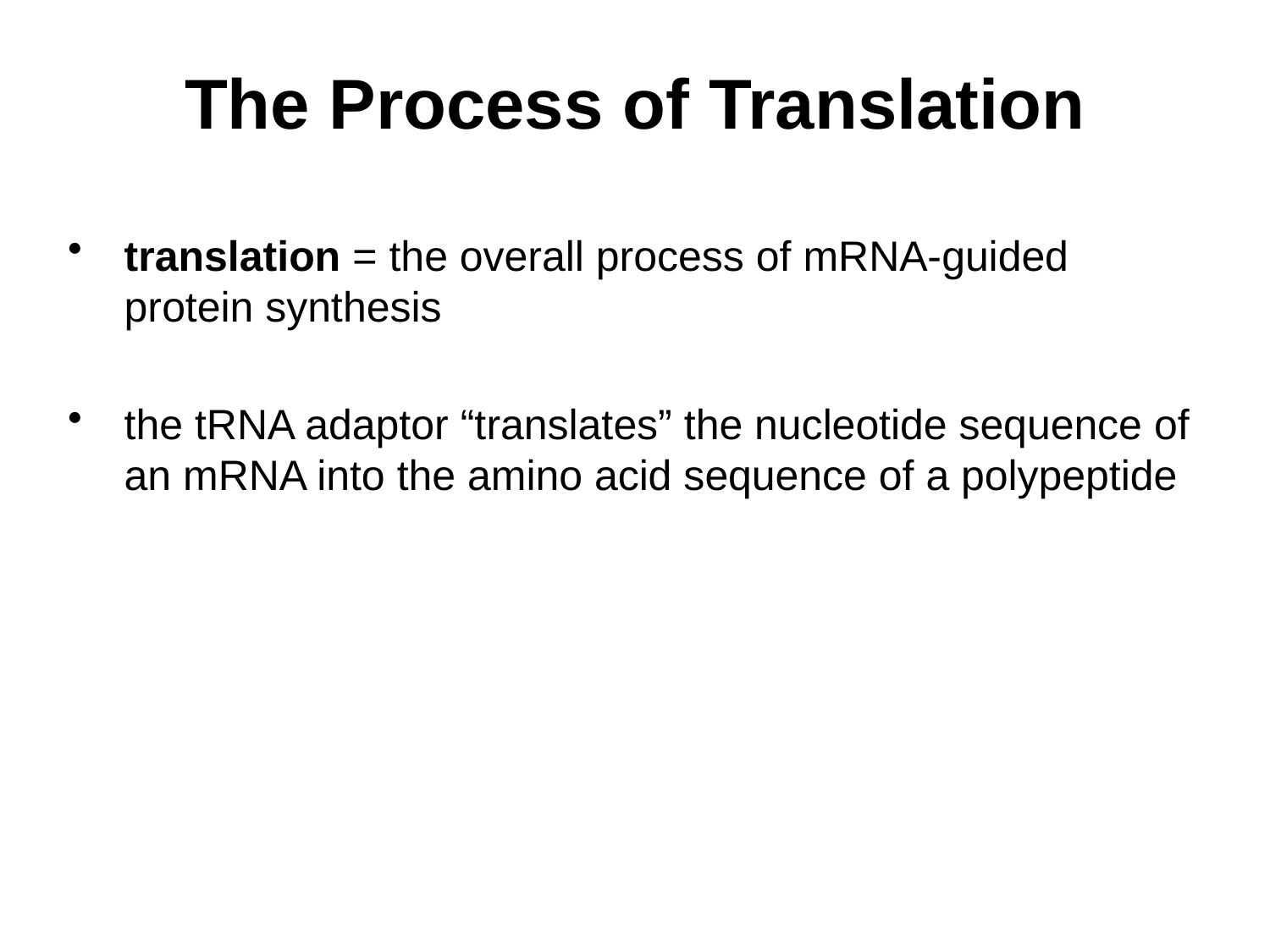

# The Process of Translation
translation = the overall process of mRNA-guided protein synthesis

the tRNA adaptor “translates” the nucleotide sequence of an mRNA into the amino acid sequence of a polypeptide